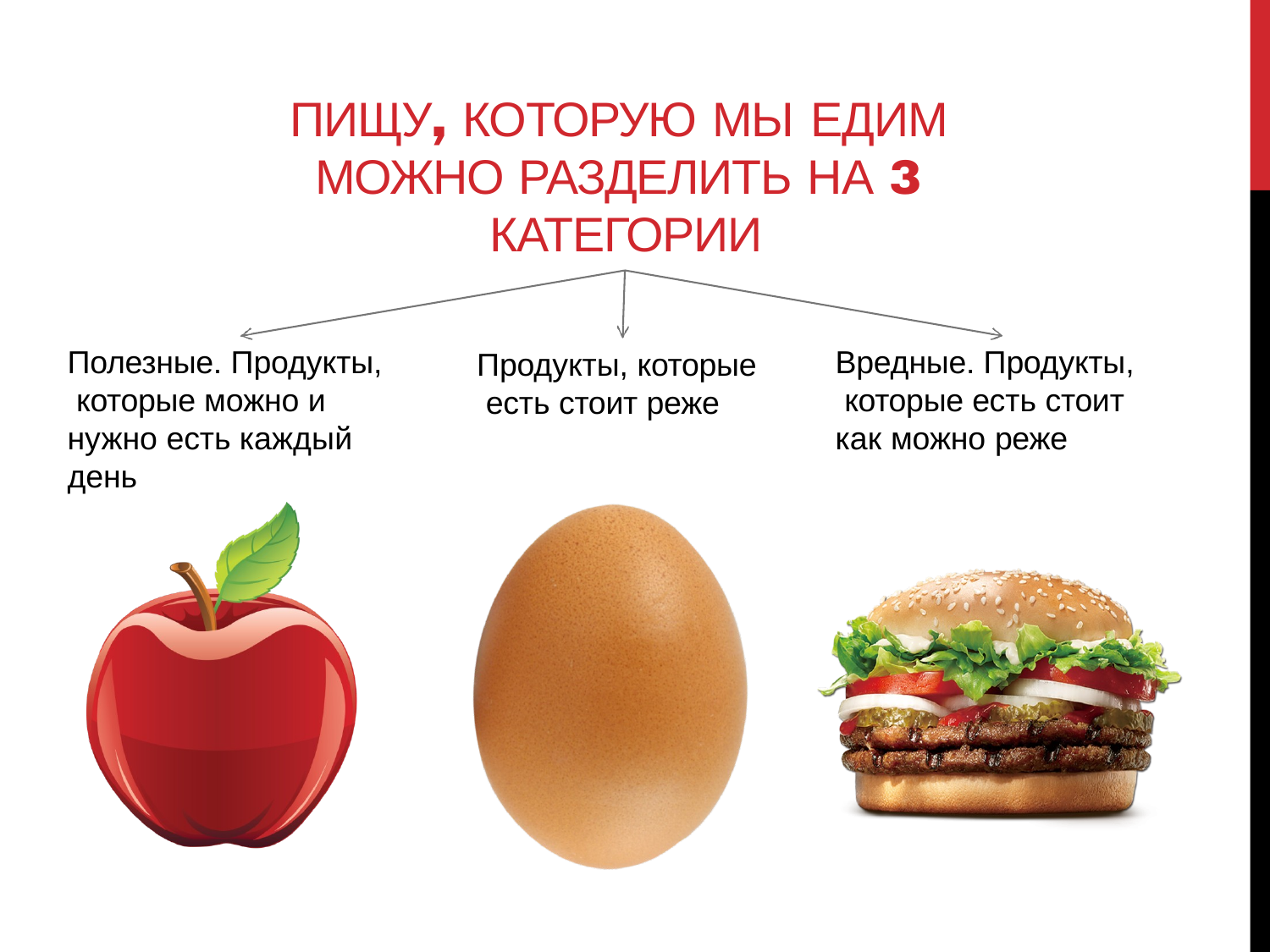

# ПИЩУ, КОТОРУЮ МЫ ЕДИМ  МОЖНО РАЗДЕЛИТЬ НА 3  КАТЕГОРИИ

Полезные. Продукты,  которые можно и  нужно есть каждый  день
Вредные. Продукты,  которые есть стоит  как можно реже
Продукты, которые  есть стоит реже